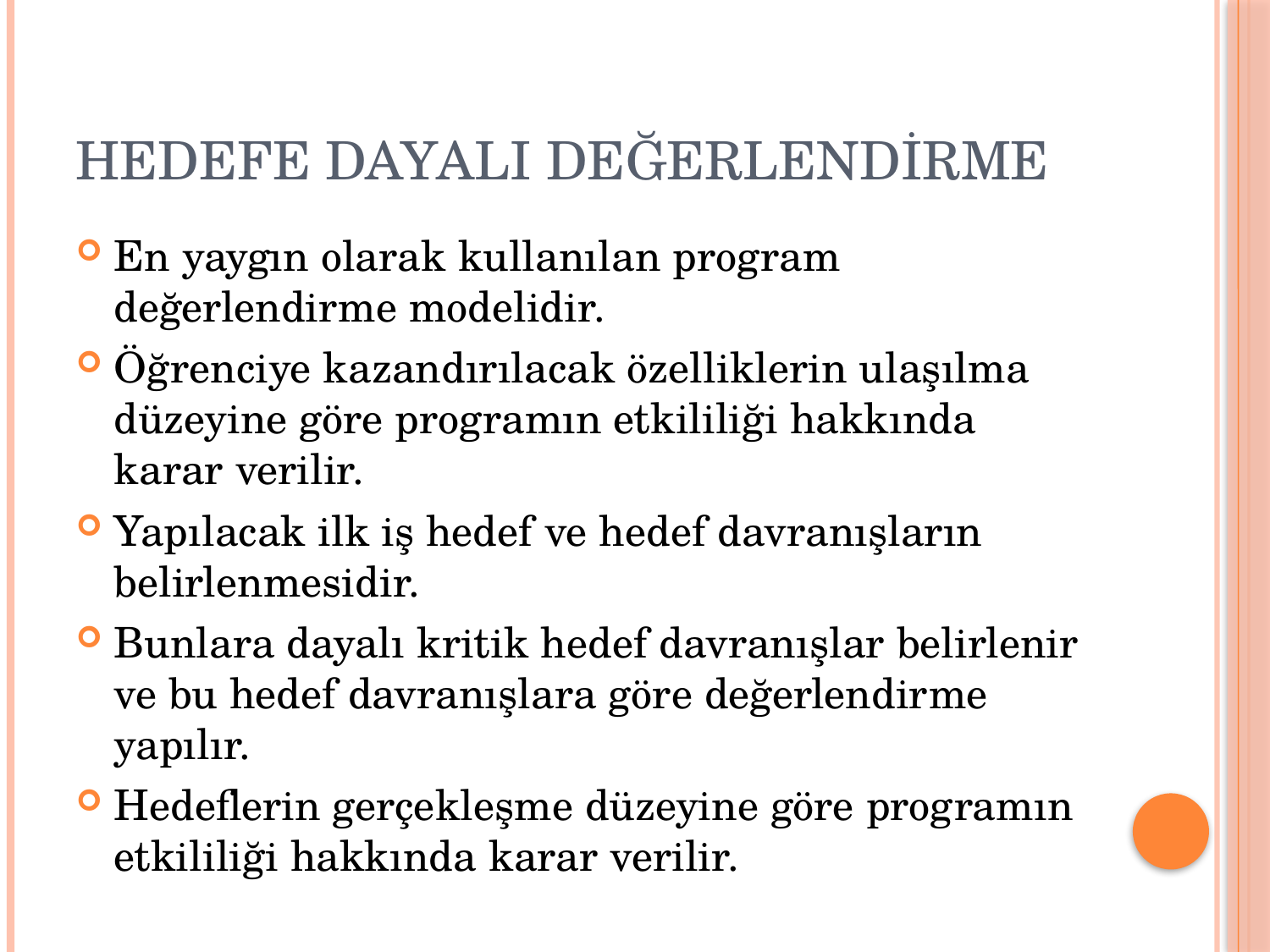

# Hedefe dayalı değerlendirme
En yaygın olarak kullanılan program değerlendirme modelidir.
Öğrenciye kazandırılacak özelliklerin ulaşılma düzeyine göre programın etkililiği hakkında karar verilir.
Yapılacak ilk iş hedef ve hedef davranışların belirlenmesidir.
Bunlara dayalı kritik hedef davranışlar belirlenir ve bu hedef davranışlara göre değerlendirme yapılır.
Hedeflerin gerçekleşme düzeyine göre programın etkililiği hakkında karar verilir.